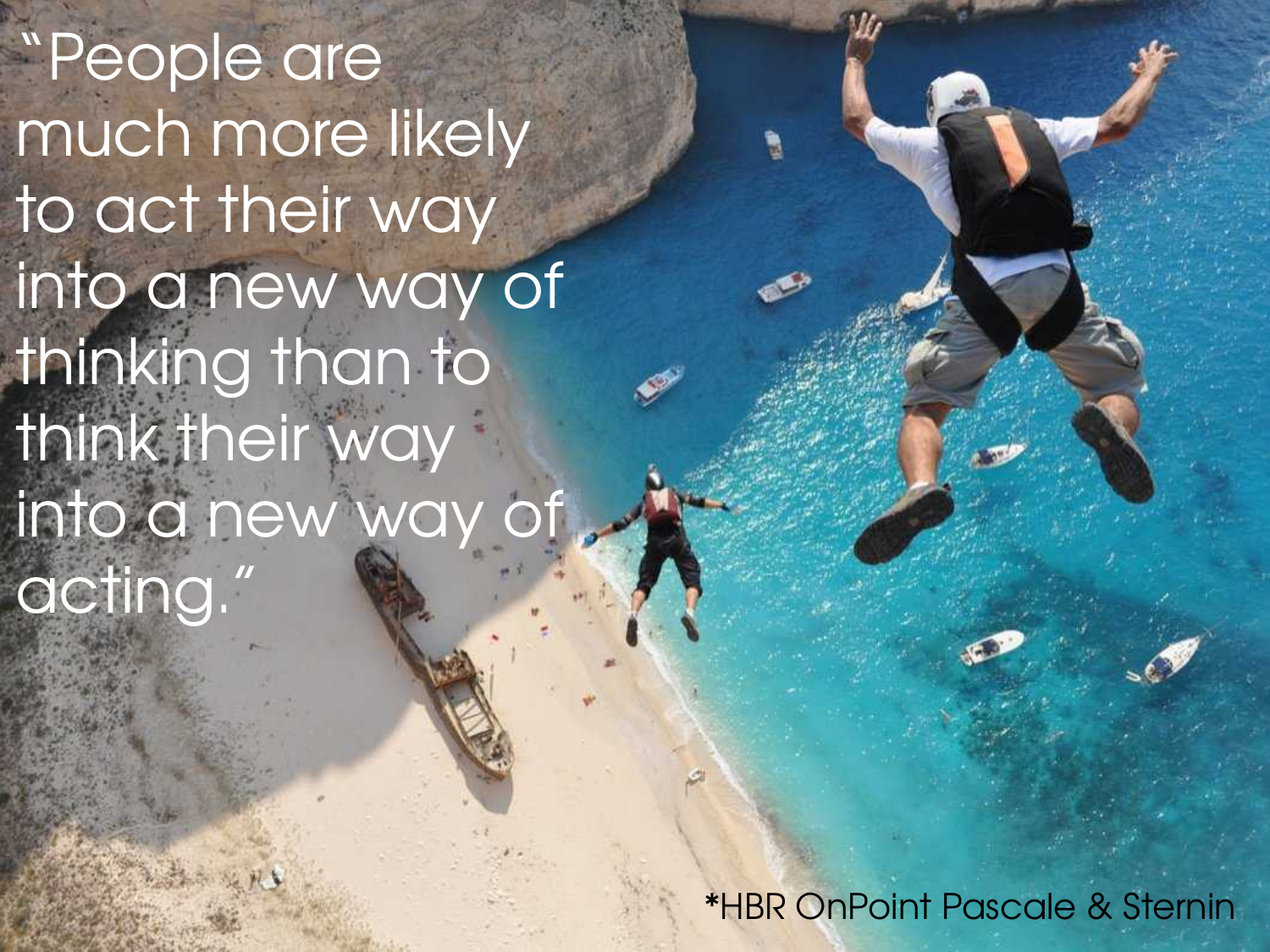

“People are much more likely to act their way into a new way of thinking than to think their way into a new way of acting.”

*HBR OnPoint Pascale & Sternin